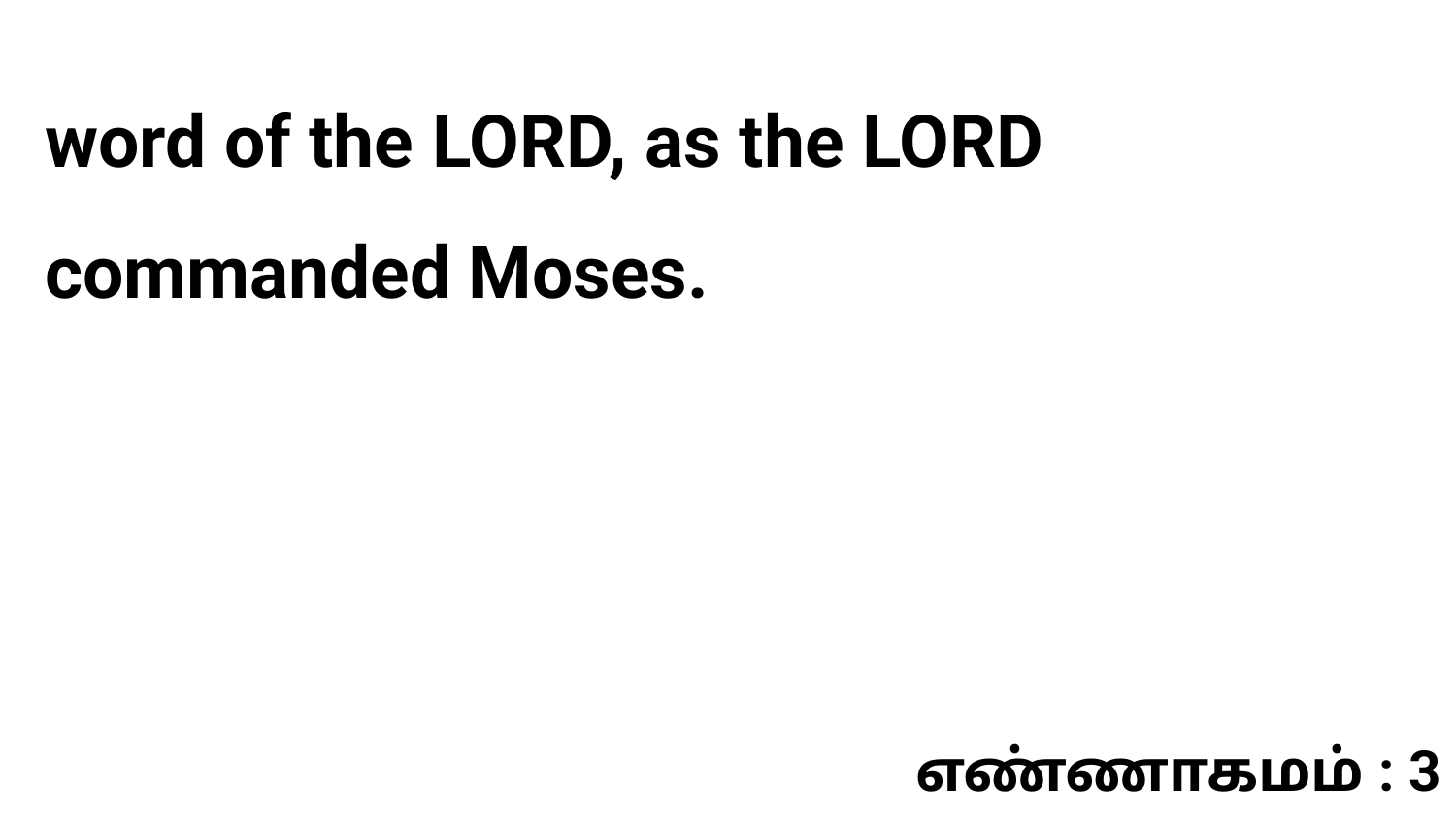

word of the LORD, as the LORD commanded Moses.
எண்ணாகமம் : 3